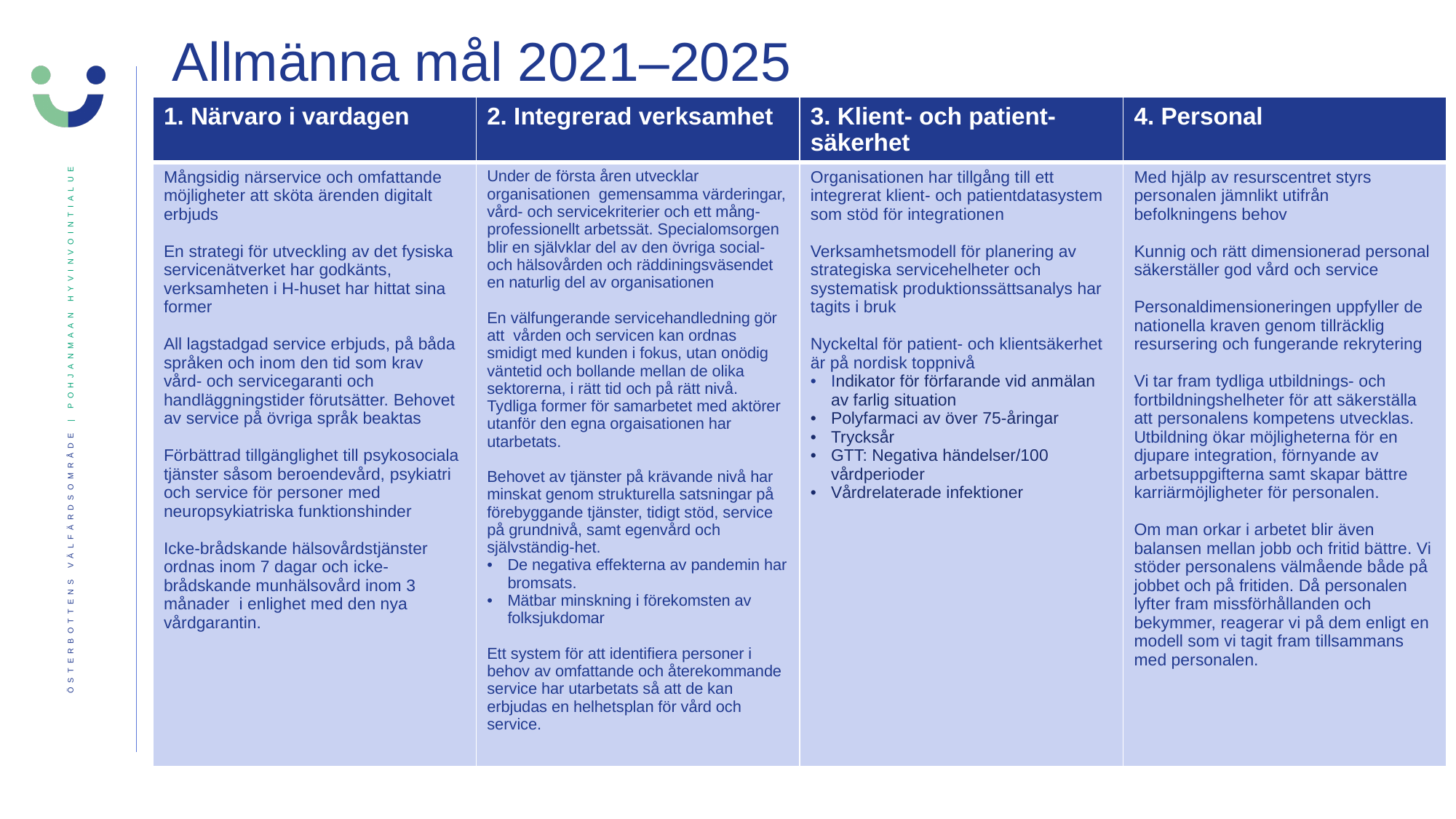

Allmänna mål 2021–2025
| 1. Närvaro i vardagen | 2. Integrerad verksamhet | 3. Klient- och patient-säkerhet | 4. Personal |
| --- | --- | --- | --- |
| Mångsidig närservice och omfattande möjligheter att sköta ärenden digitalt erbjuds En strategi för utveckling av det fysiska servicenätverket har godkänts, verksamheten i H-huset har hittat sina former All lagstadgad service erbjuds, på båda språken och inom den tid som krav vård- och servicegaranti och handläggningstider förutsätter. Behovet av service på övriga språk beaktas Förbättrad tillgänglighet till psykosociala tjänster såsom beroendevård, psykiatri och service för personer med neuropsykiatriska funktionshinder Icke-brådskande hälsovårdstjänster ordnas inom 7 dagar och icke-brådskande munhälsovård inom 3 månader i enlighet med den nya vårdgarantin. | Under de första åren utvecklar organisationen gemensamma värderingar, vård- och servicekriterier och ett mång-professionellt arbetssät. Specialomsorgen blir en självklar del av den övriga social- och hälsovården och räddiningsväsendet en naturlig del av organisationen En välfungerande servicehandledning gör att vården och servicen kan ordnas smidigt med kunden i fokus, utan onödig väntetid och bollande mellan de olika sektorerna, i rätt tid och på rätt nivå. Tydliga former för samarbetet med aktörer utanför den egna orgaisationen har utarbetats. Behovet av tjänster på krävande nivå har minskat genom strukturella satsningar på förebyggande tjänster, tidigt stöd, service på grundnivå, samt egenvård och självständig-het. De negativa effekterna av pandemin har bromsats. Mätbar minskning i förekomsten av folksjukdomar Ett system för att identifiera personer i behov av omfattande och återekommande service har utarbetats så att de kan erbjudas en helhetsplan för vård och service. | Organisationen har tillgång till ett integrerat klient- och patientdatasystem som stöd för integrationen Verksamhetsmodell för planering av strategiska servicehelheter och systematisk produktionssättsanalys har tagits i bruk Nyckeltal för patient- och klientsäkerhet är på nordisk toppnivå Indikator för förfarande vid anmälan av farlig situation Polyfarmaci av över 75-åringar  Trycksår  GTT: Negativa händelser/100 vårdperioder  Vårdrelaterade infektioner | Med hjälp av resurscentret styrs personalen jämnlikt utifrån befolkningens behov Kunnig och rätt dimensionerad personal säkerställer god vård och service Personaldimensioneringen uppfyller de nationella kraven genom tillräcklig resursering och fungerande rekrytering Vi tar fram tydliga utbildnings- och fortbildningshelheter för att säkerställa att personalens kompetens utvecklas. Utbildning ökar möjligheterna för en djupare integration, förnyande av arbetsuppgifterna samt skapar bättre karriärmöjligheter för personalen.   Om man orkar i arbetet blir även balansen mellan jobb och fritid bättre. Vi stöder personalens välmående både på jobbet och på fritiden. Då personalen lyfter fram missförhållanden och bekymmer, reagerar vi på dem enligt en modell som vi tagit fram tillsammans med personalen. |